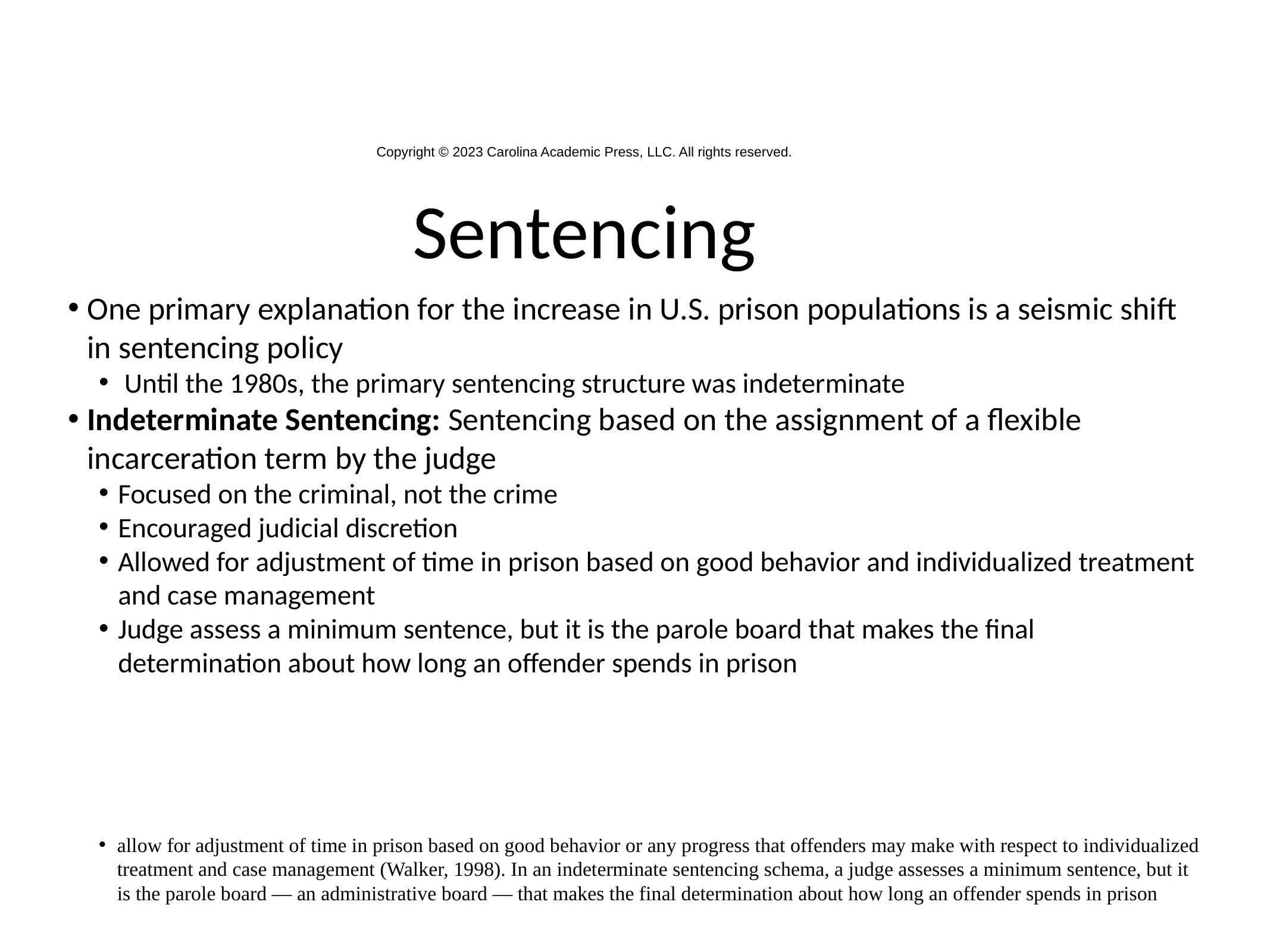

Copyright © 2023 Carolina Academic Press, LLC. All rights reserved.
# Sentencing
One primary explanation for the increase in U.S. prison populations is a seismic shift in sentencing policy
 Until the 1980s, the primary sentencing structure was indeterminate
Indeterminate Sentencing: Sentencing based on the assignment of a flexible incarceration term by the judge
Focused on the criminal, not the crime
Encouraged judicial discretion
Allowed for adjustment of time in prison based on good behavior and individualized treatment and case management
Judge assess a minimum sentence, but it is the parole board that makes the final determination about how long an offender spends in prison

allow for adjustment of time in prison based on good behavior or any progress that offenders may make with respect to individualized treatment and case management (Walker, 1998). In an indeterminate sentencing schema, a judge assesses a minimum sentence, but it is the parole board — an administrative board — that makes the final determination about how long an offender spends in prison